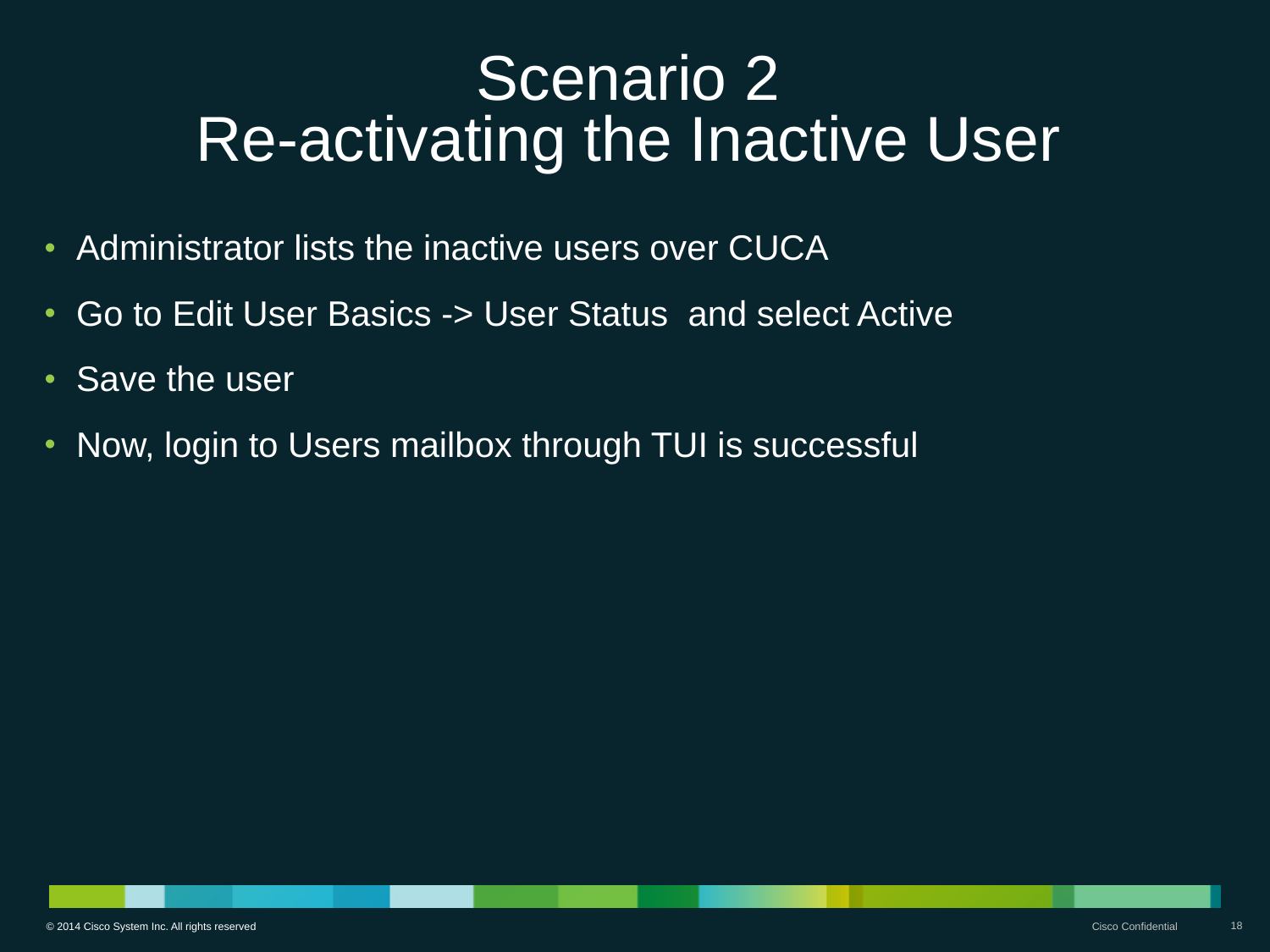

# Scenario 2 Re-activating the Inactive User
Administrator lists the inactive users over CUCA
Go to Edit User Basics -> User Status  and select Active
Save the user
Now, login to Users mailbox through TUI is successful